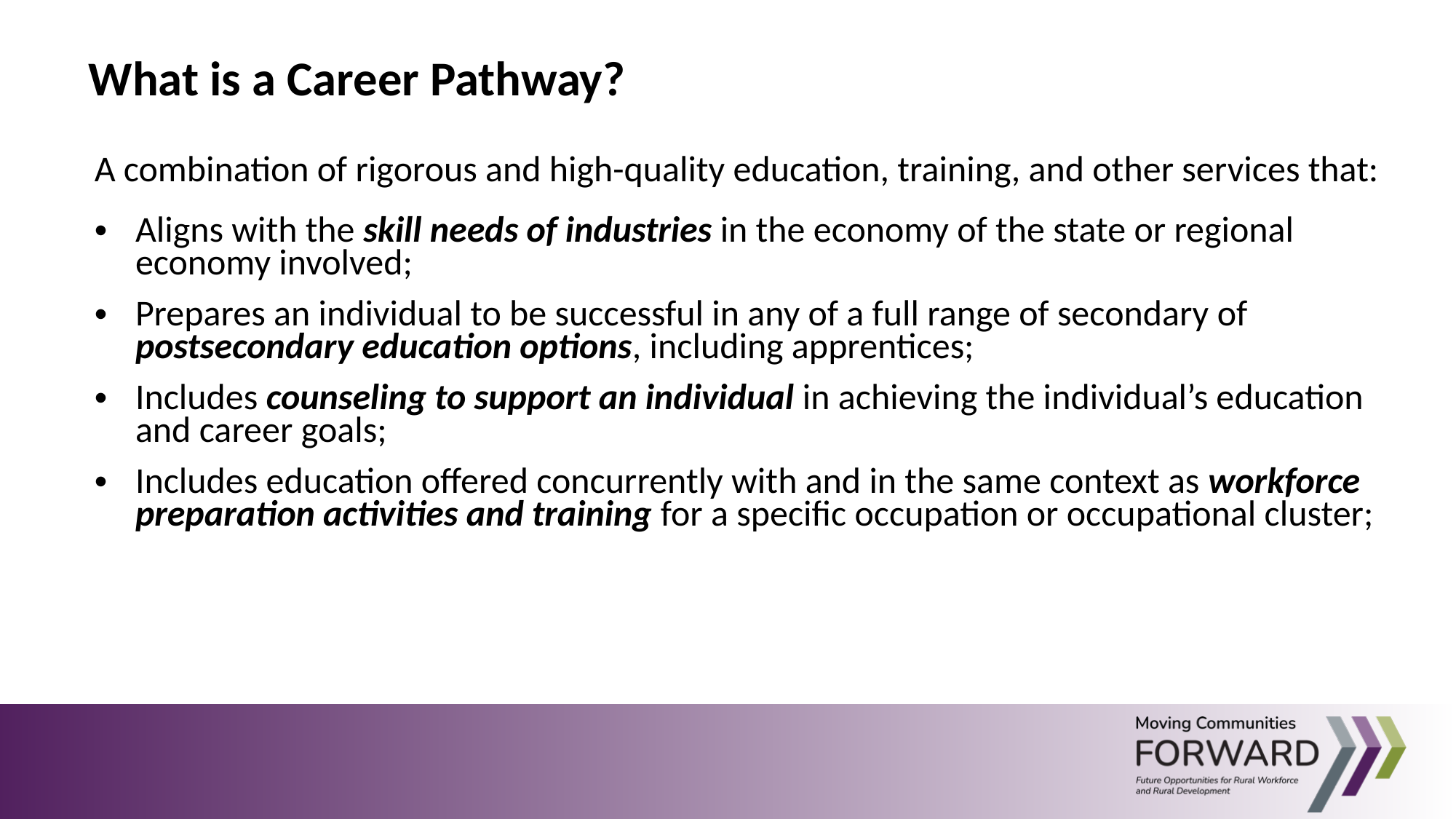

What is a Career Pathway?
A combination of rigorous and high-quality education, training, and other services that:
Aligns with the skill needs of industries in the economy of the state or regional economy involved;
Prepares an individual to be successful in any of a full range of secondary of postsecondary education options, including apprentices;
Includes counseling to support an individual in achieving the individual’s education and career goals;
Includes education offered concurrently with and in the same context as workforce preparation activities and training for a specific occupation or occupational cluster;